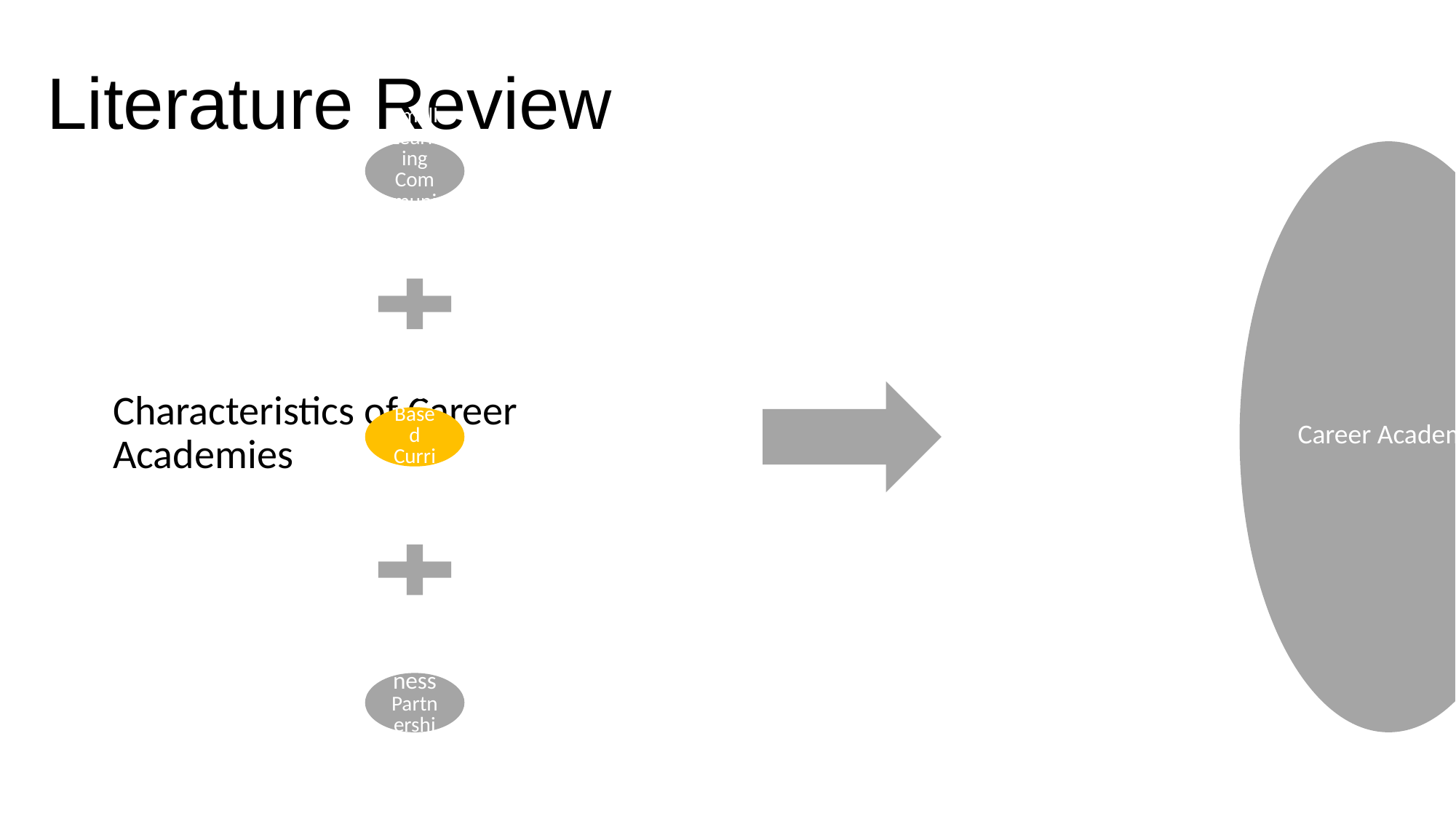

# Literature Review
Small Learning Community
Theme-Based Curriculum
Business Partnerships
Characteristics of Career Academies